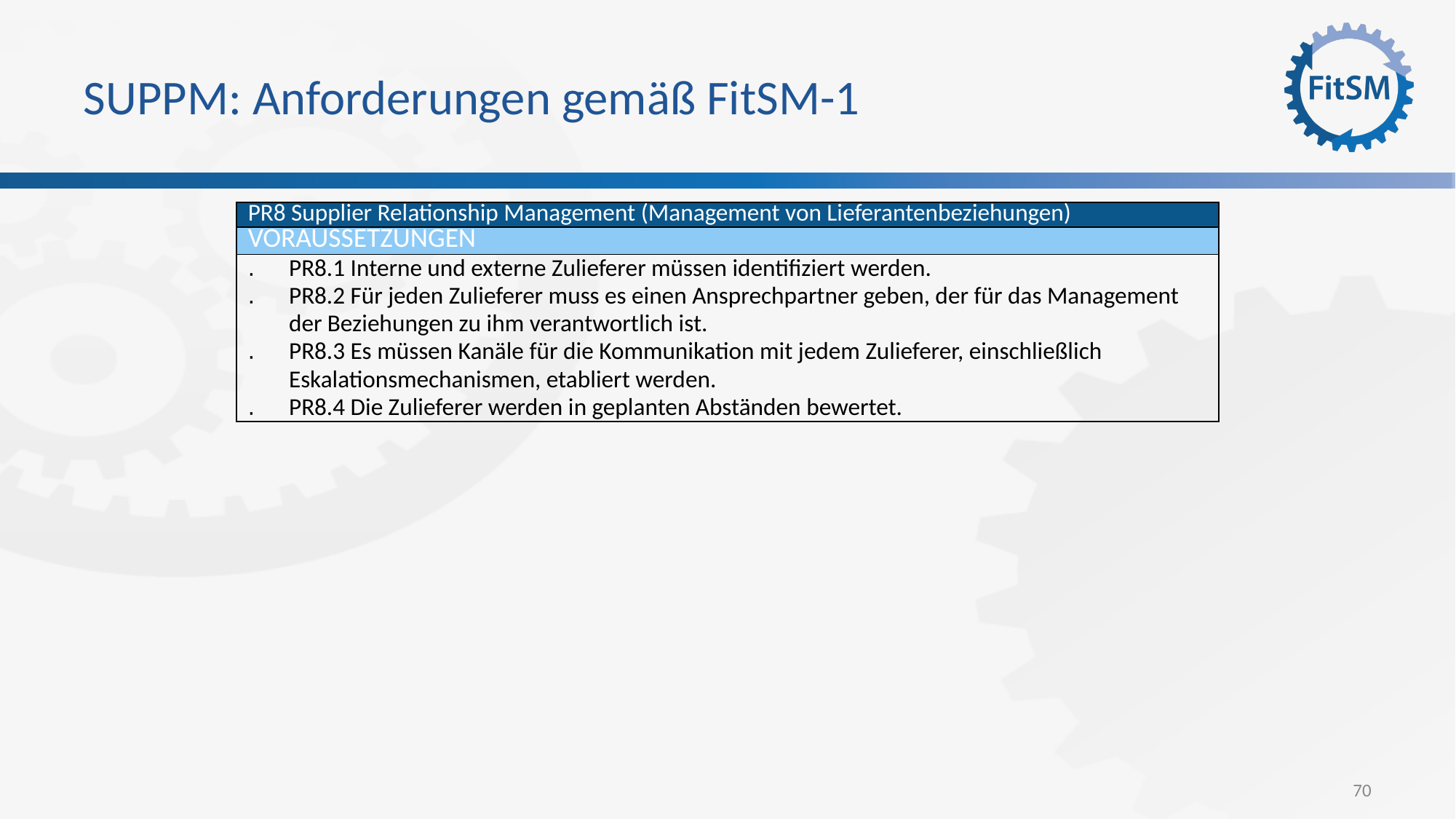

# SUPPM: Anforderungen gemäß FitSM-1
| PR8 Supplier Relationship Management (Management von Lieferantenbeziehungen) |
| --- |
| VORAUSSETZUNGEN |
| PR8.1 Interne und externe Zulieferer müssen identifiziert werden. PR8.2 Für jeden Zulieferer muss es einen Ansprechpartner geben, der für das Management der Beziehungen zu ihm verantwortlich ist. PR8.3 Es müssen Kanäle für die Kommunikation mit jedem Zulieferer, einschließlich Eskalationsmechanismen, etabliert werden. PR8.4 Die Zulieferer werden in geplanten Abständen bewertet. |
70